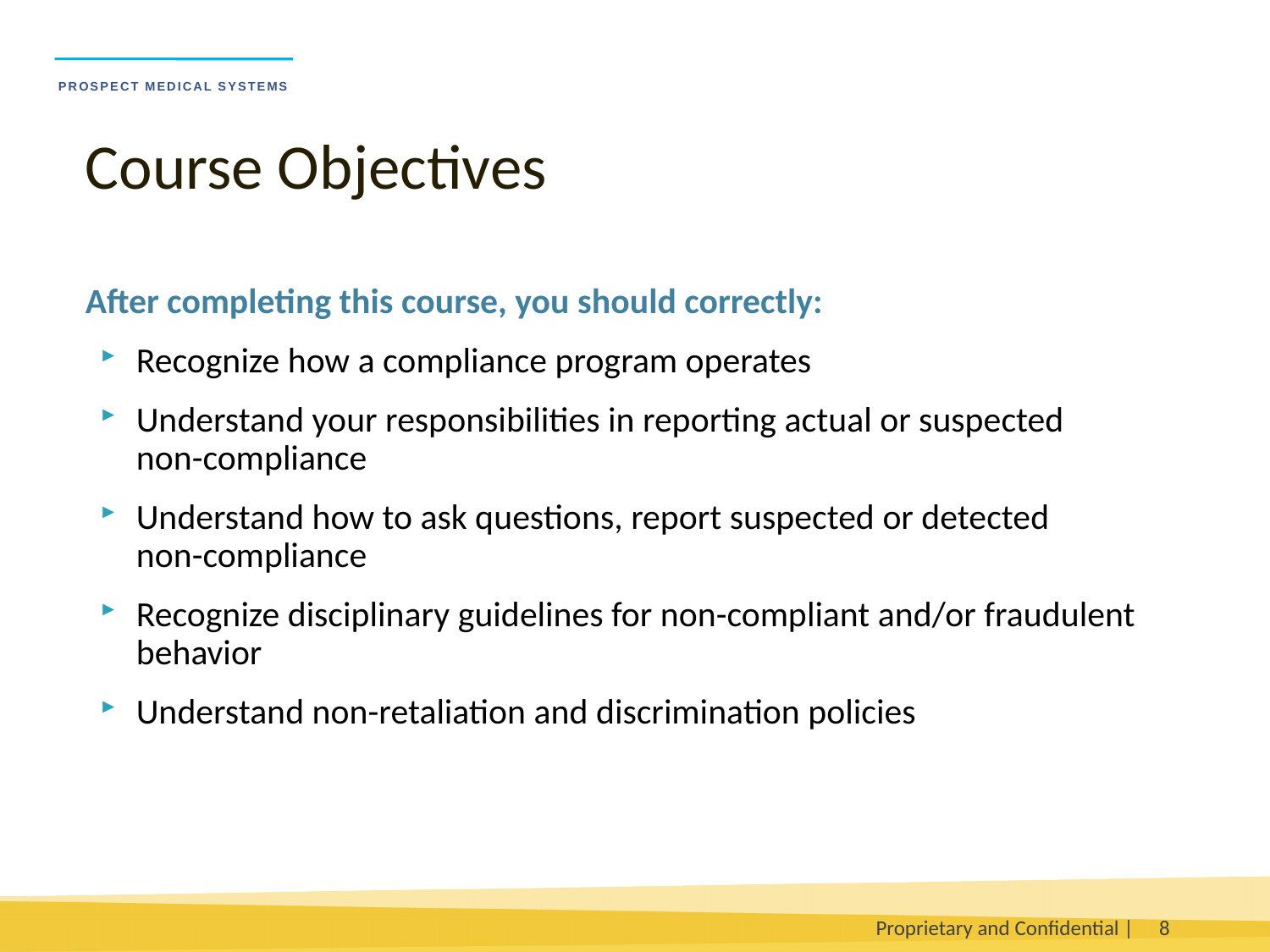

Course Objectives

After completing this course, you should correctly:
Recognize how a compliance program operates
Understand your responsibilities in reporting actual or suspected
non-compliance
Understand how to ask questions, report suspected or detected
non-compliance
Recognize disciplinary guidelines for non-compliant and/or fraudulent behavior
Understand non-retaliation and discrimination policies
Proprietary and Confidential |
8